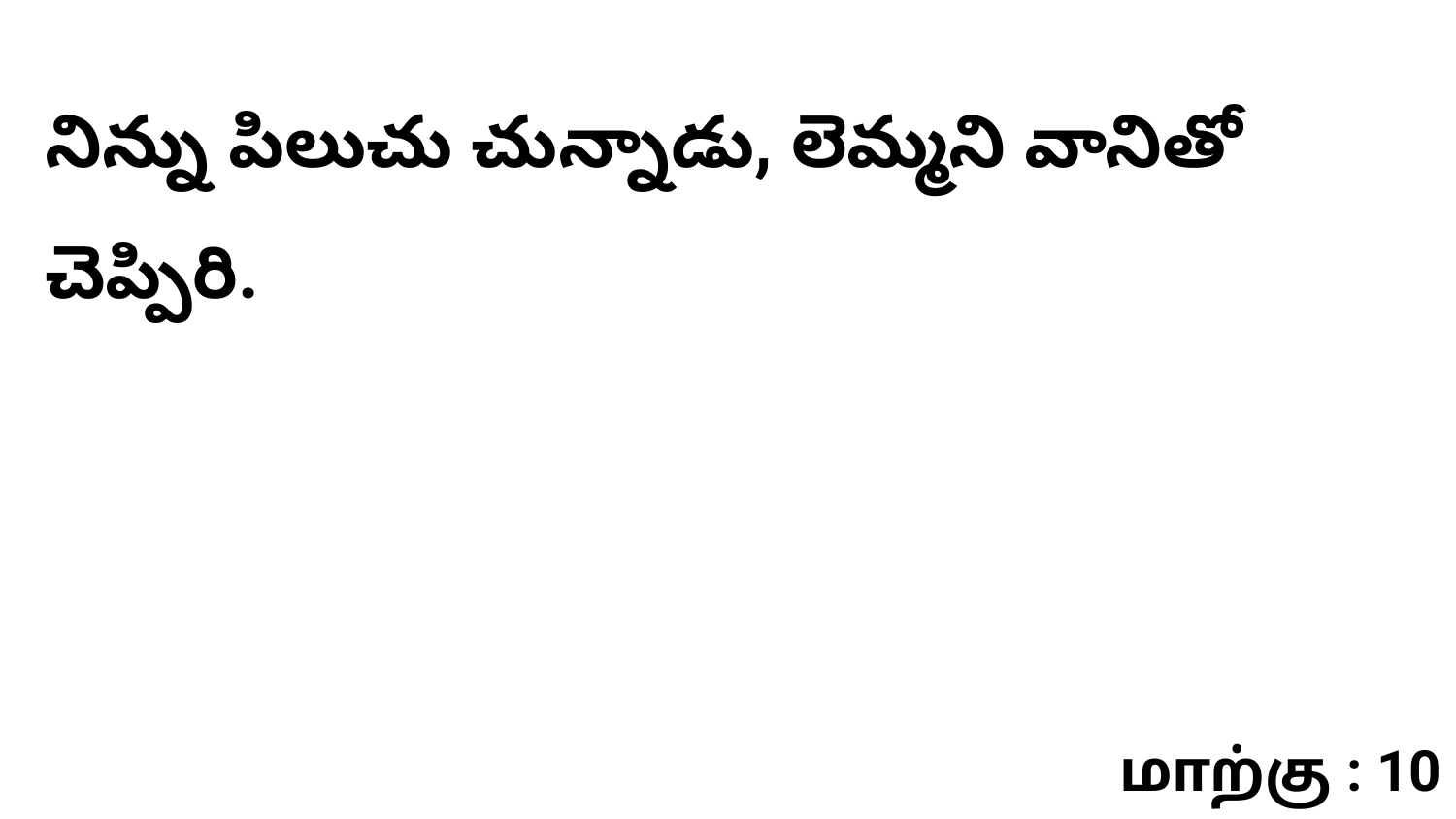

నిన్ను పిలుచు చున్నాడు, లెమ్మని వానితో చెప్పిరి.
மாற்கு : 10